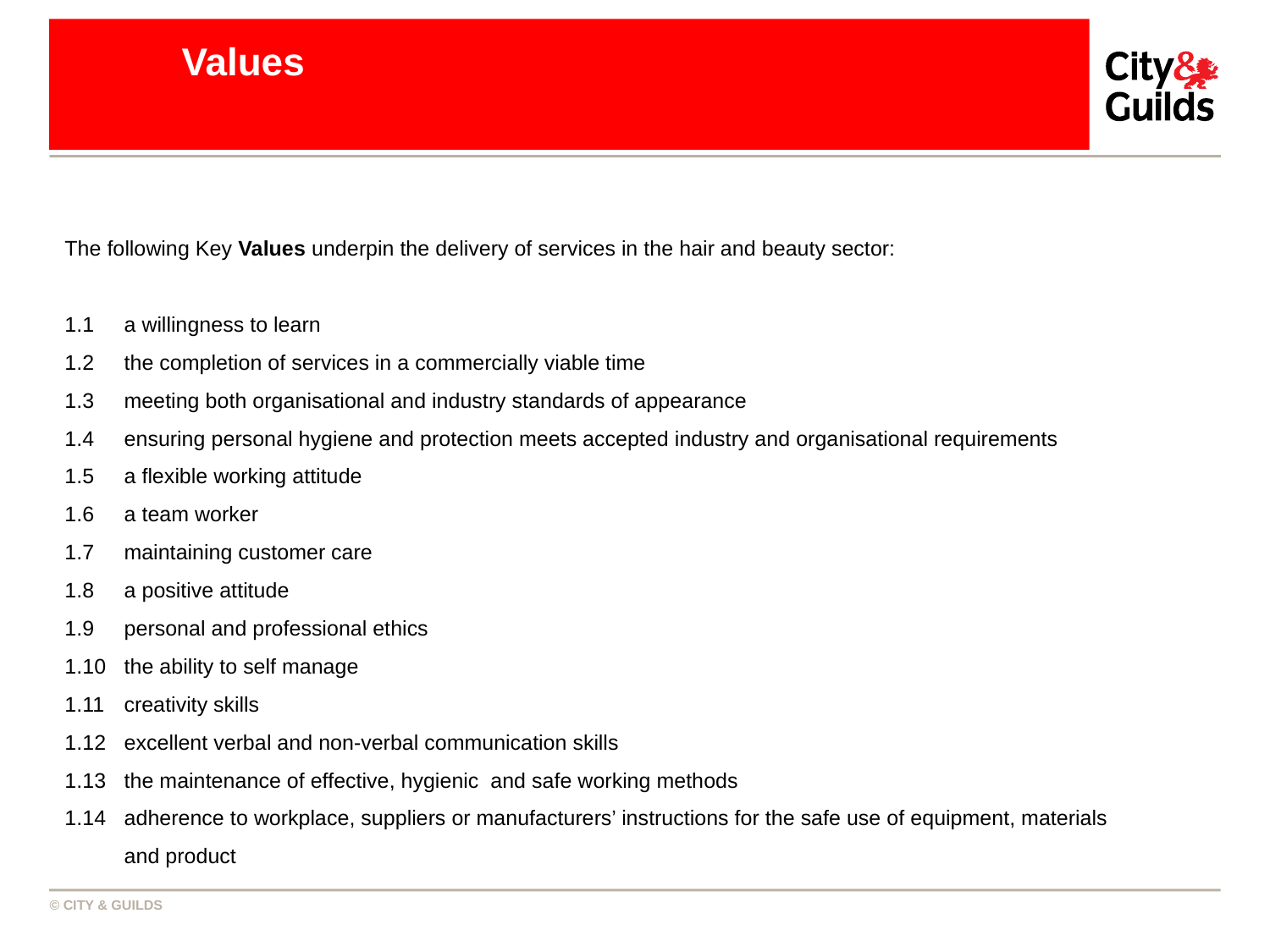

# Values

The following Key Values underpin the delivery of services in the hair and beauty sector:

1.1	a willingness to learn
1.2	the completion of services in a commercially viable time
1.3	meeting both organisational and industry standards of appearance
1.4	ensuring personal hygiene and protection meets accepted industry and organisational requirements
1.5	a flexible working attitude
1.6	a team worker
1.7	maintaining customer care
1.8	a positive attitude
1.9	personal and professional ethics
1.10	the ability to self manage
1.11	creativity skills
1.12	excellent verbal and non-verbal communication skills
1.13	the maintenance of effective, hygienic  and safe working methods
1.14	adherence to workplace, suppliers or manufacturers’ instructions for the safe use of equipment, materials and product

© CITY & GUILDS